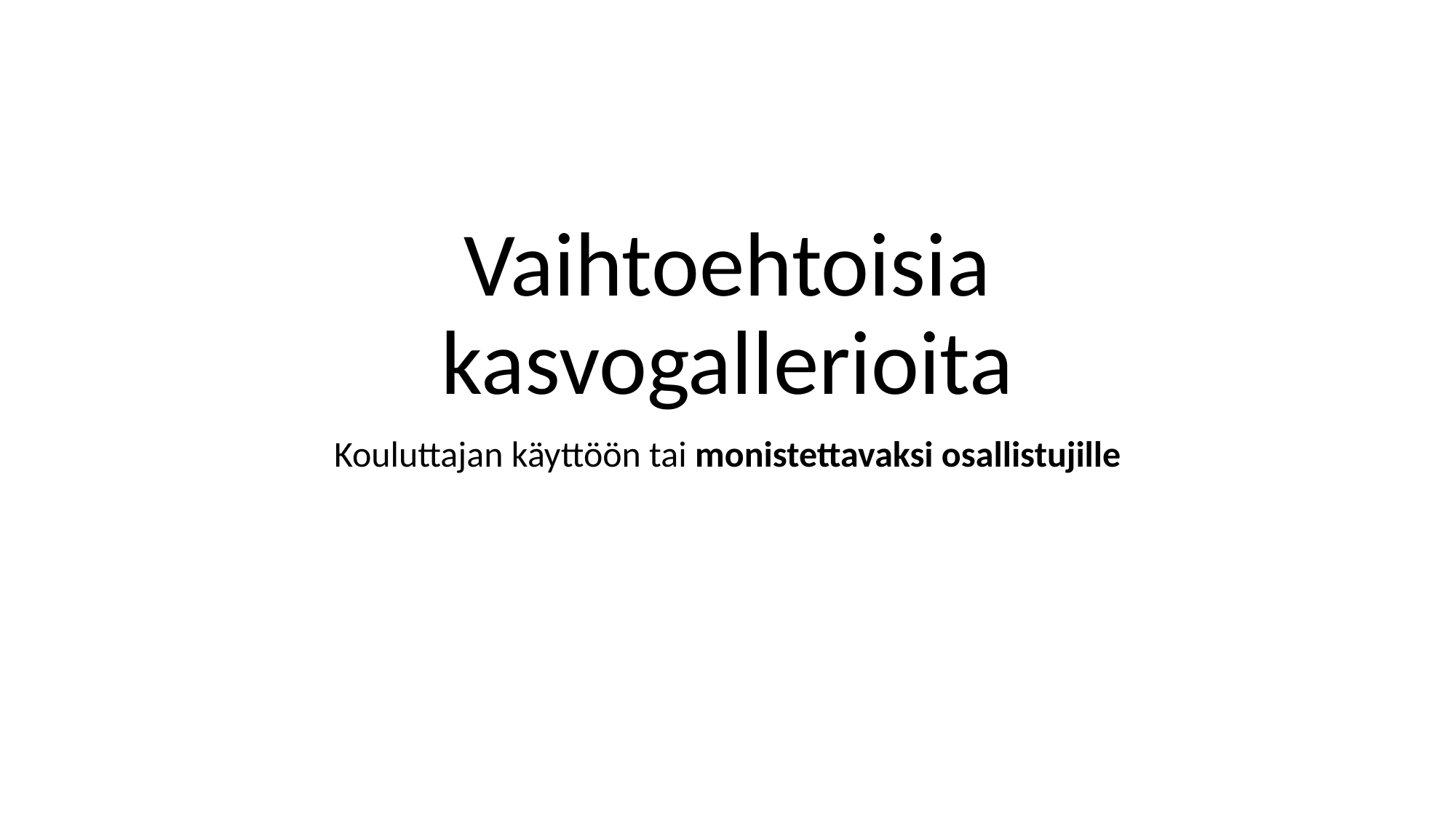

# Vaihtoehtoisia kasvogallerioita
Kouluttajan käyttöön tai monistettavaksi osallistujille